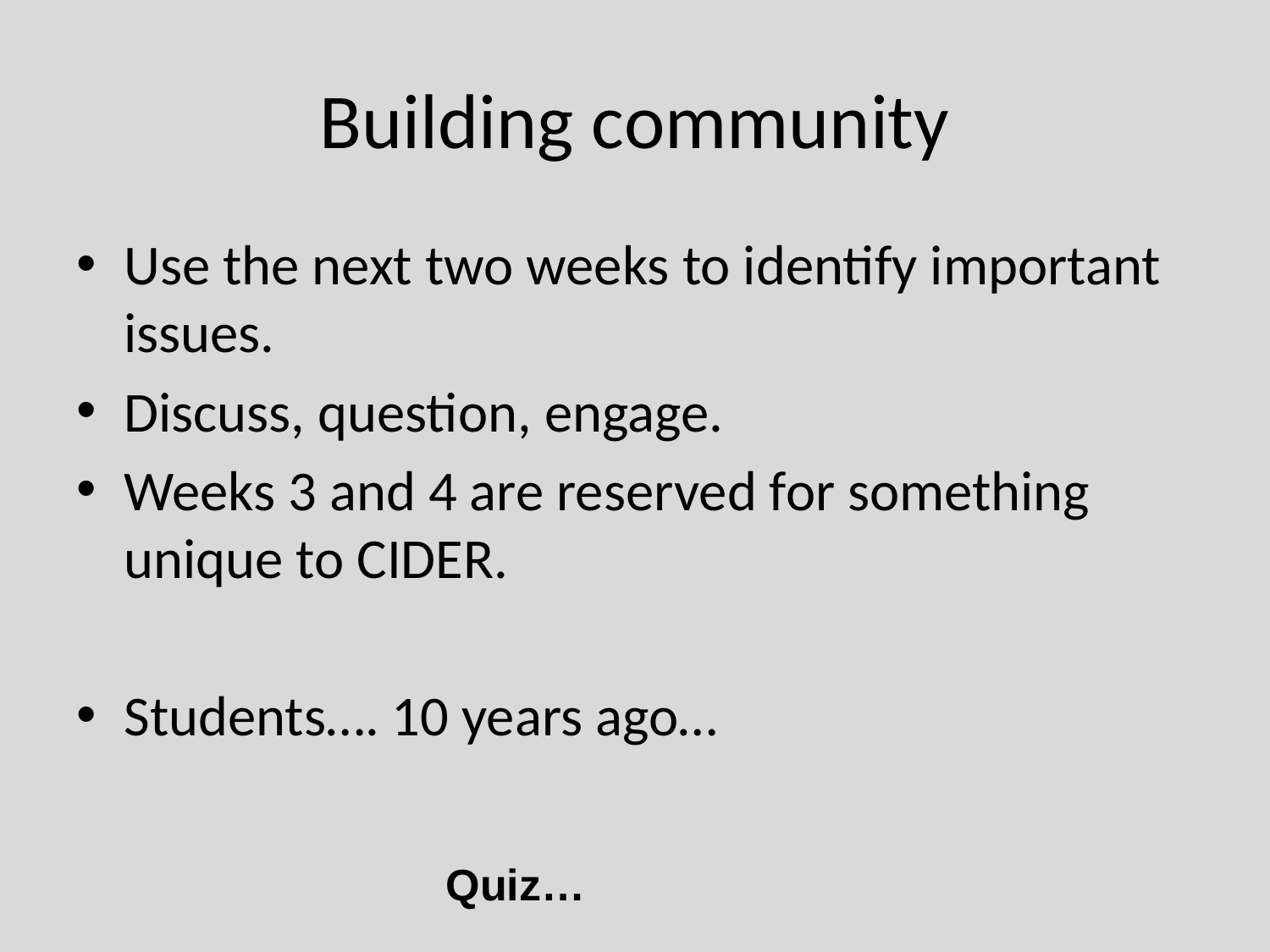

# Building community
Use the next two weeks to identify important issues.
Discuss, question, engage.
Weeks 3 and 4 are reserved for something unique to CIDER.

Students…. 10 years ago…
Quiz…